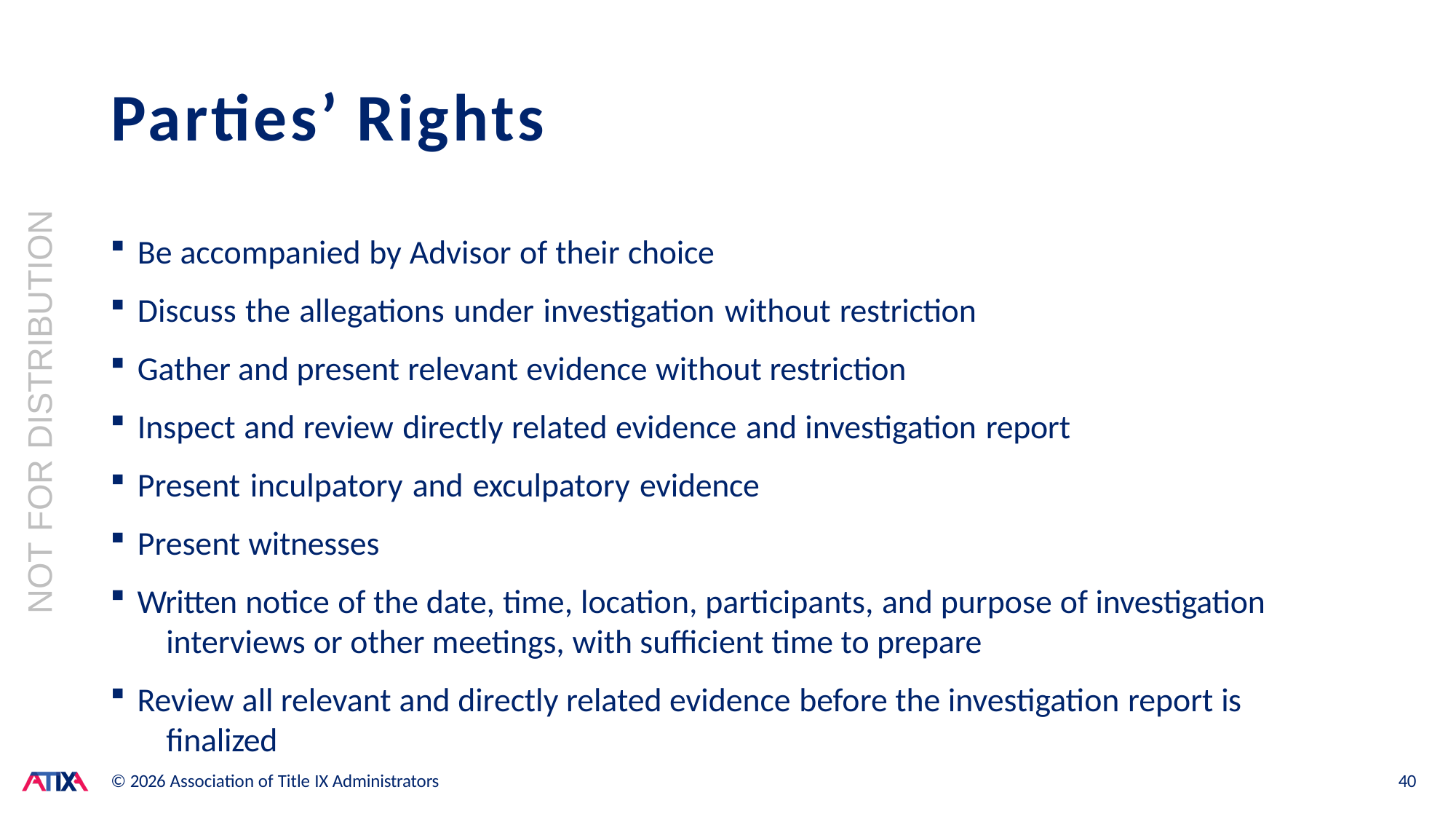

# Parties’ Rights
NOT FOR DISTRIBUTION
Be accompanied by Advisor of their choice
Discuss the allegations under investigation without restriction
Gather and present relevant evidence without restriction
Inspect and review directly related evidence and investigation report
Present inculpatory and exculpatory evidence
Present witnesses
Written notice of the date, time, location, participants, and purpose of investigation 	interviews or other meetings, with sufficient time to prepare
Review all relevant and directly related evidence before the investigation report is 	finalized
© 2026 Association of Title IX Administrators
40